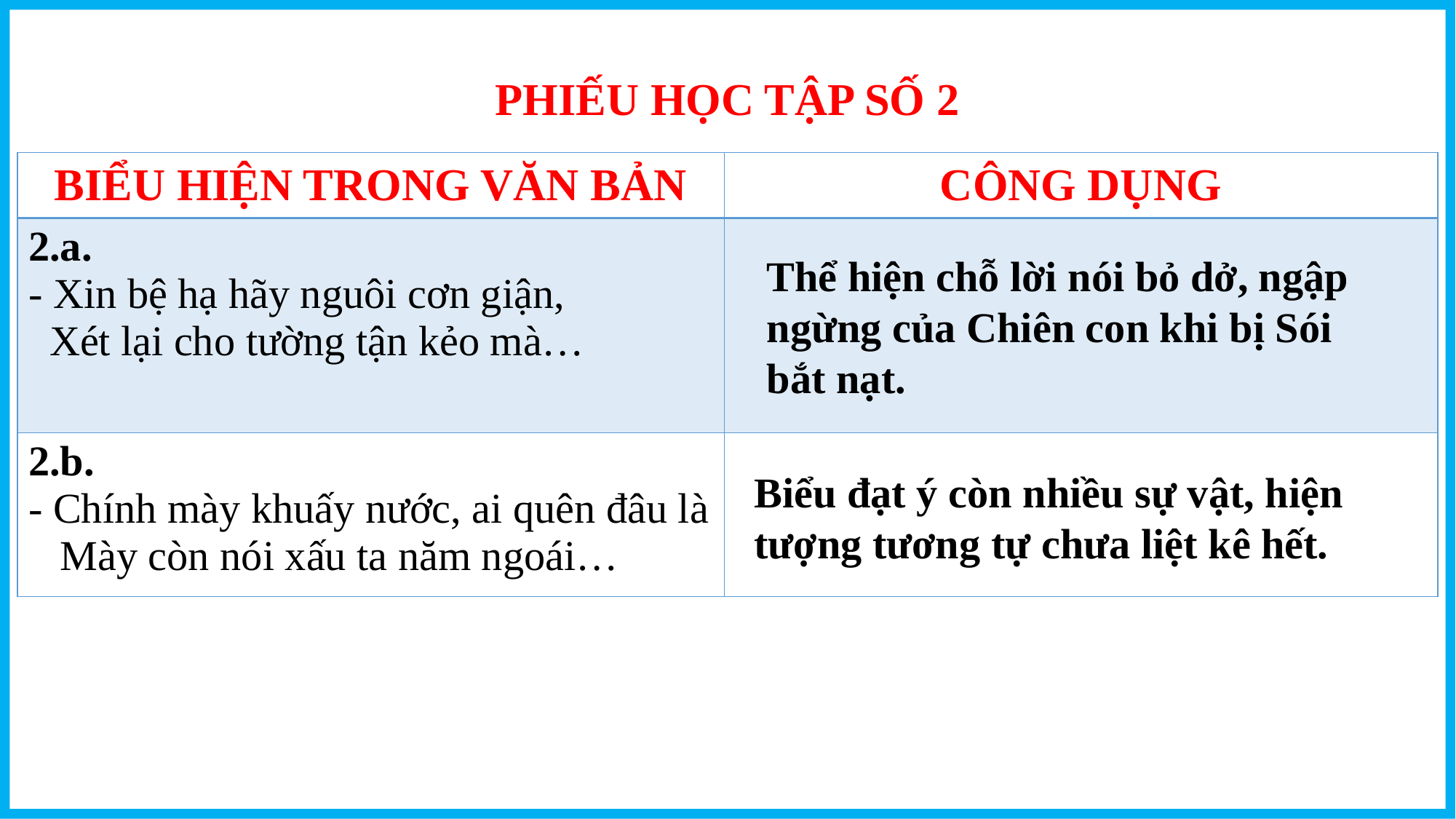

PHIẾU HỌC TẬP SỐ 2
| BIỂU HIỆN TRONG VĂN BẢN | CÔNG DỤNG |
| --- | --- |
| 2.a. - Xin bệ hạ hãy nguôi cơn giận, Xét lại cho tường tận kẻo mà… |  |
| 2.b. - Chính mày khuấy nước, ai quên đâu là Mày còn nói xấu ta năm ngoái… |  |
Thể hiện chỗ lời nói bỏ dở, ngập ngừng của Chiên con khi bị Sói bắt nạt.
Biểu đạt ý còn nhiều sự vật, hiện tượng tương tự chưa liệt kê hết.